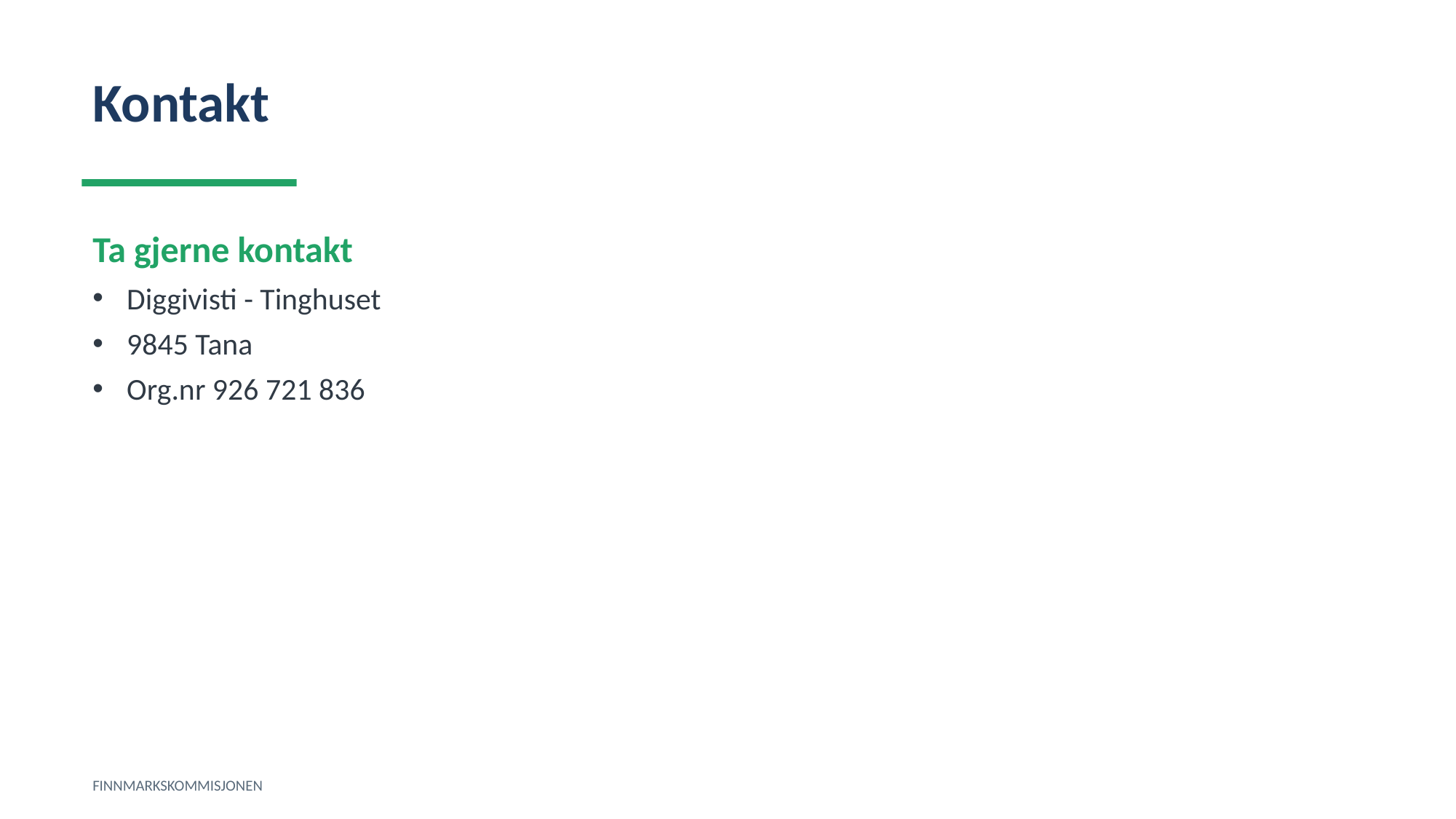

Kontakt

Ta gjerne kontakt
Diggivisti - Tinghuset
9845 Tana
Org.nr 926 721 836
FINNMARKSKOMMISJONEN